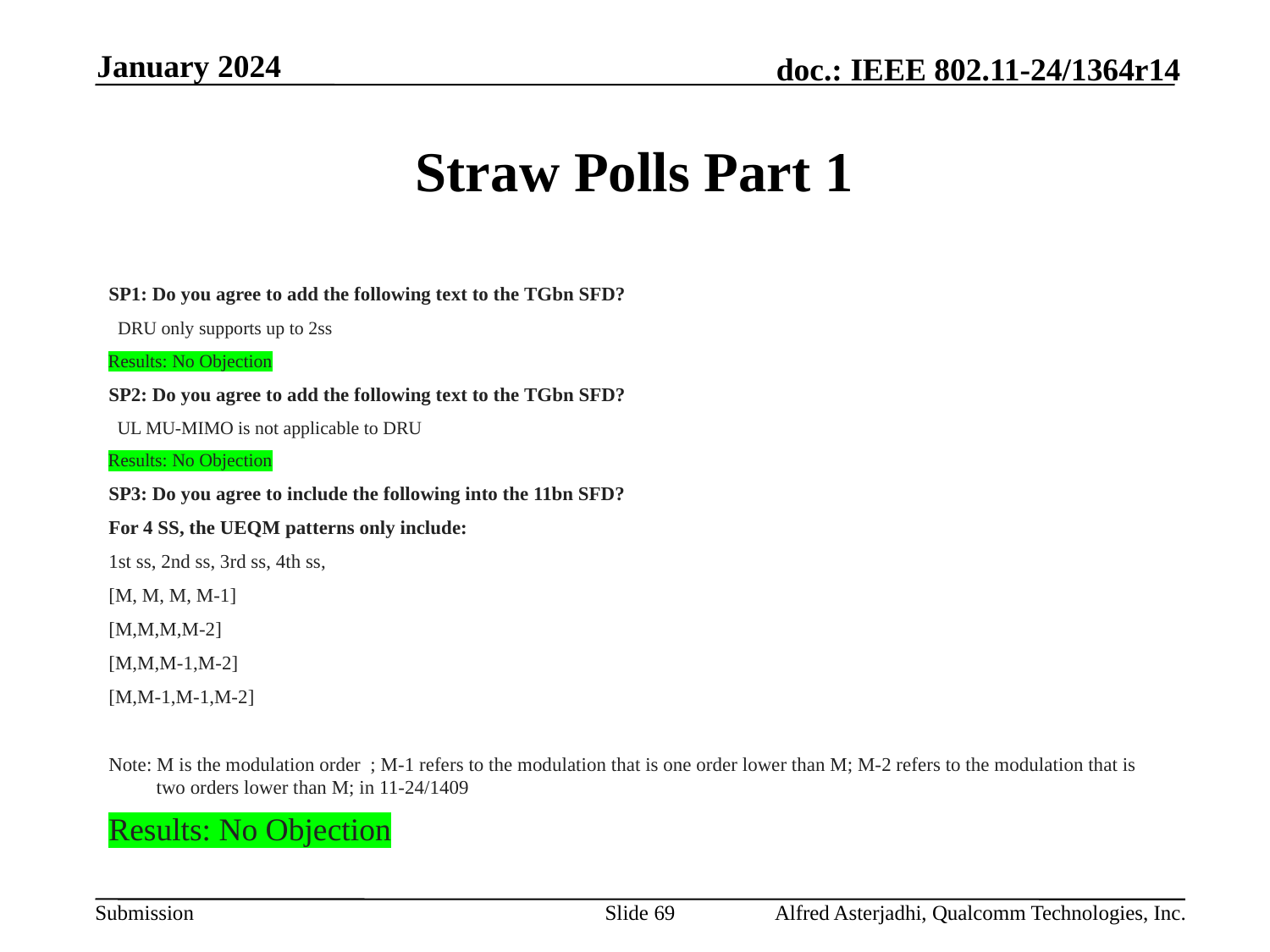

January 2024
# Straw Polls Part 1
SP1: Do you agree to add the following text to the TGbn SFD?
  DRU only supports up to 2ss
Results: No Objection
SP2: Do you agree to add the following text to the TGbn SFD?
  UL MU-MIMO is not applicable to DRU
Results: No Objection
SP3: Do you agree to include the following into the 11bn SFD?
For 4 SS, the UEQM patterns only include:
1st ss, 2nd ss, 3rd ss, 4th ss,
[M, M, M, M-1]
[M,M,M,M-2]
[M,M,M-1,M-2]
[M,M-1,M-1,M-2]

Note: M is the modulation order  ; M-1 refers to the modulation that is one order lower than M; M-2 refers to the modulation that is two orders lower than M; in 11-24/1409
Results: No Objection

Slide 69
Alfred Asterjadhi, Qualcomm Technologies, Inc.